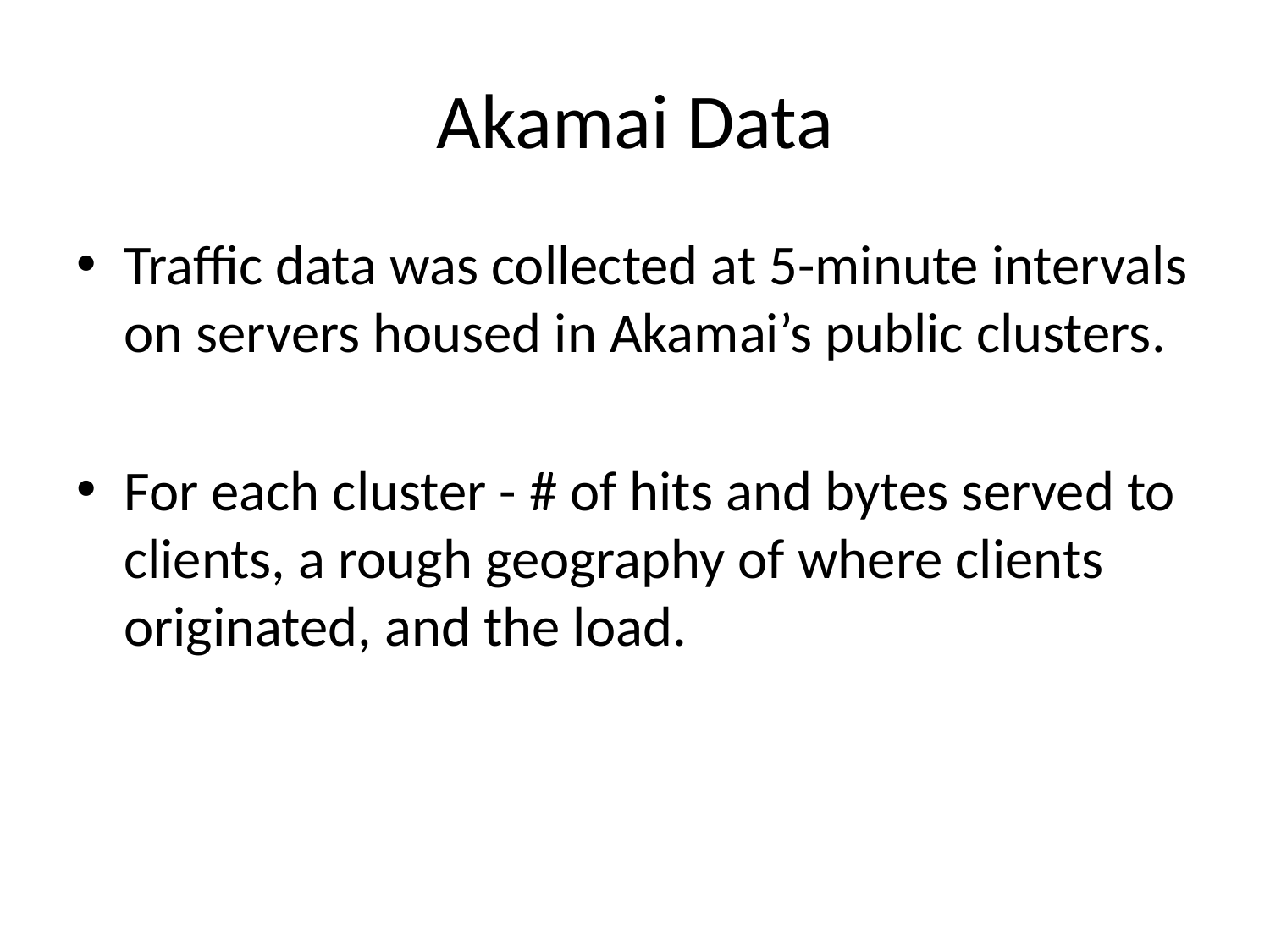

# Akamai Data
Traffic data was collected at 5-minute intervals on servers housed in Akamai’s public clusters.

For each cluster - # of hits and bytes served to clients, a rough geography of where clients originated, and the load.